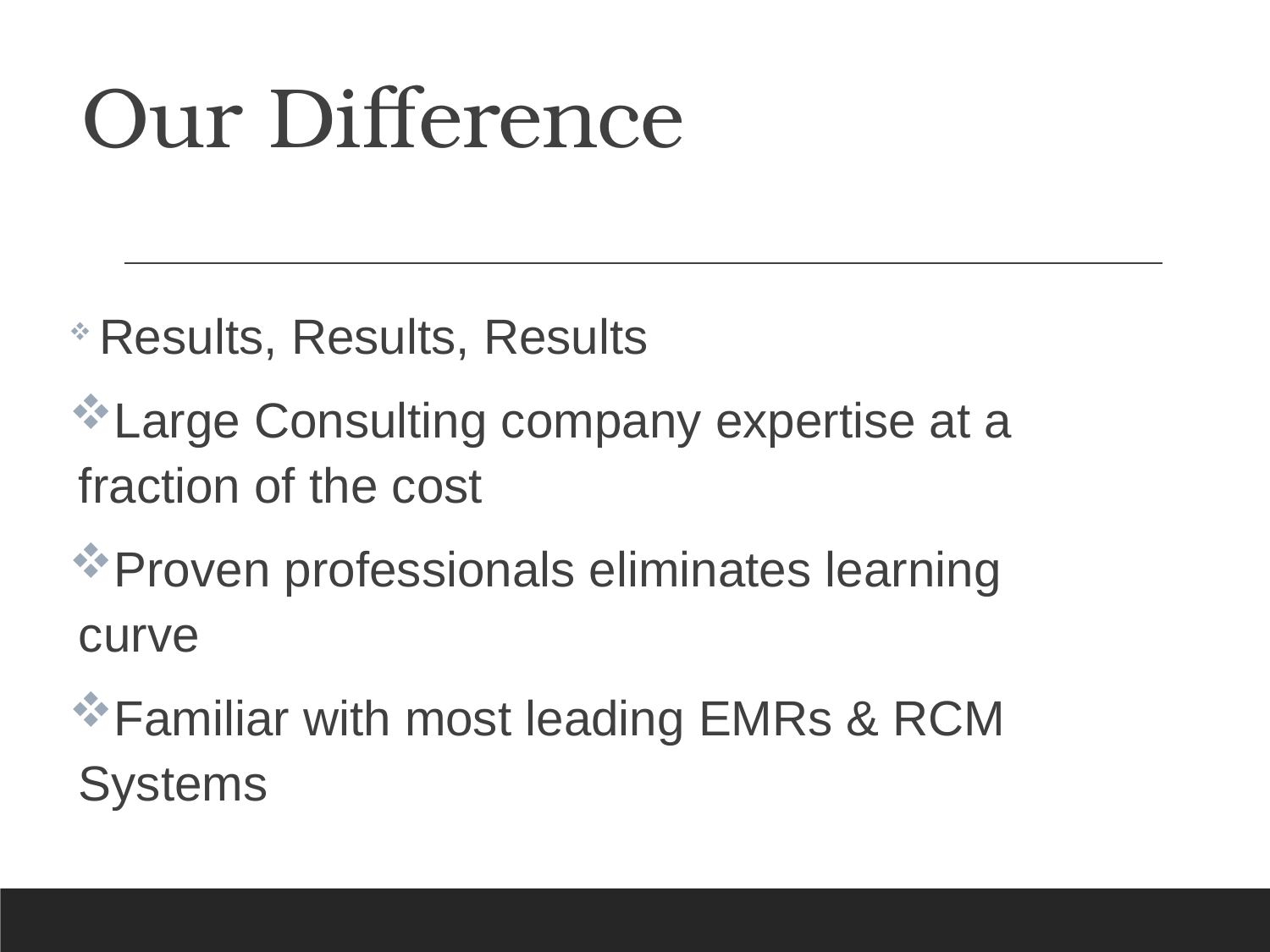

# Our Difference
 Results, Results, Results
Large Consulting company expertise at a fraction of the cost
Proven professionals eliminates learning curve
Familiar with most leading EMRs & RCM Systems